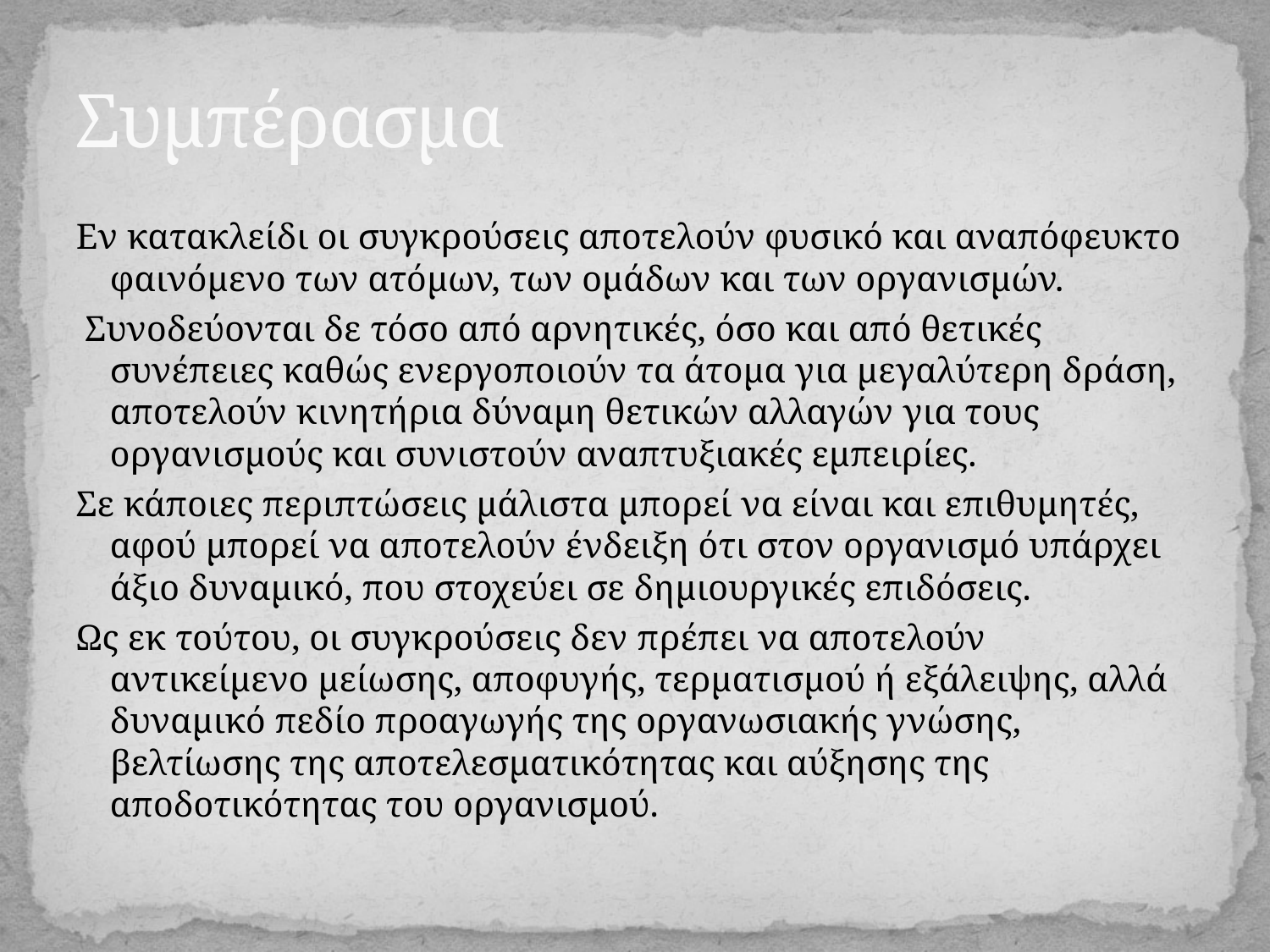

# Συμπέρασμα
Εν κατακλείδι οι συγκρούσεις αποτελούν φυσικό και αναπόφευκτο φαινόμενο των ατόμων, των ομάδων και των οργανισμών.
 Συνοδεύονται δε τόσο από αρνητικές, όσο και από θετικές συνέπειες καθώς ενεργοποιούν τα άτομα για μεγαλύτερη δράση, αποτελούν κινητήρια δύναμη θετικών αλλαγών για τους οργανισμούς και συνιστούν αναπτυξιακές εμπειρίες.
Σε κάποιες περιπτώσεις μάλιστα μπορεί να είναι και επιθυμητές, αφού μπορεί να αποτελούν ένδειξη ότι στον οργανισμό υπάρχει άξιο δυναμικό, που στοχεύει σε δημιουργικές επιδόσεις.
Ως εκ τούτου, οι συγκρούσεις δεν πρέπει να αποτελούν αντικείμενο μείωσης, αποφυγής, τερματισμού ή εξάλειψης, αλλά δυναμικό πεδίο προαγωγής της οργανωσιακής γνώσης, βελτίωσης της αποτελεσματικότητας και αύξησης της αποδοτικότητας του οργανισμού.